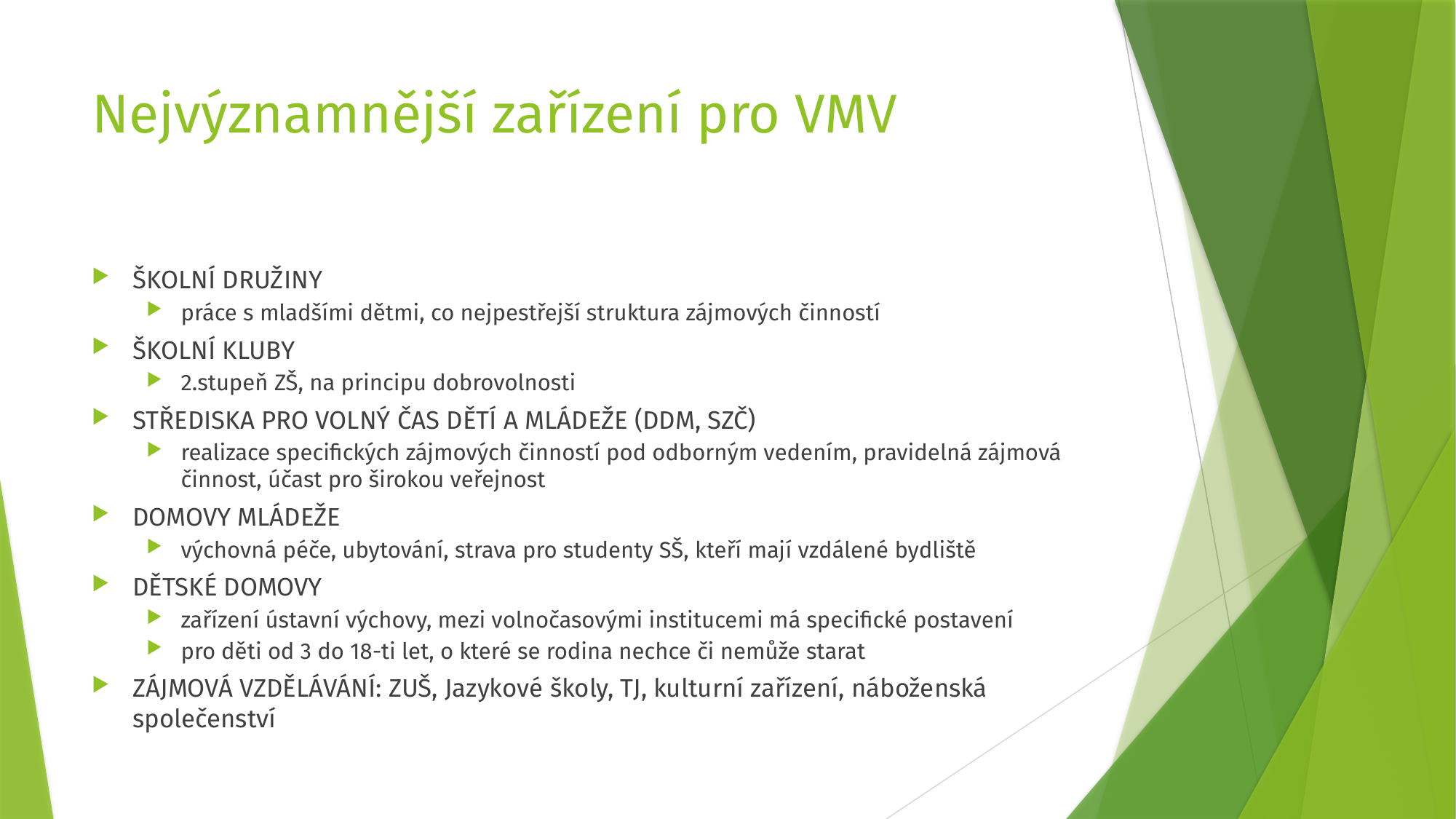

# Nejvýznamnější zařízení pro VMV
ŠKOLNÍ DRUŽINY
práce s mladšími dětmi, co nejpestřejší struktura zájmových činností
ŠKOLNÍ KLUBY
2.stupeň ZŠ, na principu dobrovolnosti
STŘEDISKA PRO VOLNÝ ČAS DĚTÍ A MLÁDEŽE (DDM, SZČ)
realizace specifických zájmových činností pod odborným vedením, pravidelná zájmová činnost, účast pro širokou veřejnost
DOMOVY MLÁDEŽE
výchovná péče, ubytování, strava pro studenty SŠ, kteří mají vzdálené bydliště
DĚTSKÉ DOMOVY
zařízení ústavní výchovy, mezi volnočasovými institucemi má specifické postavení
pro děti od 3 do 18-ti let, o které se rodina nechce či nemůže starat
ZÁJMOVÁ VZDĚLÁVÁNÍ: ZUŠ, Jazykové školy, TJ, kulturní zařízení, náboženská společenství